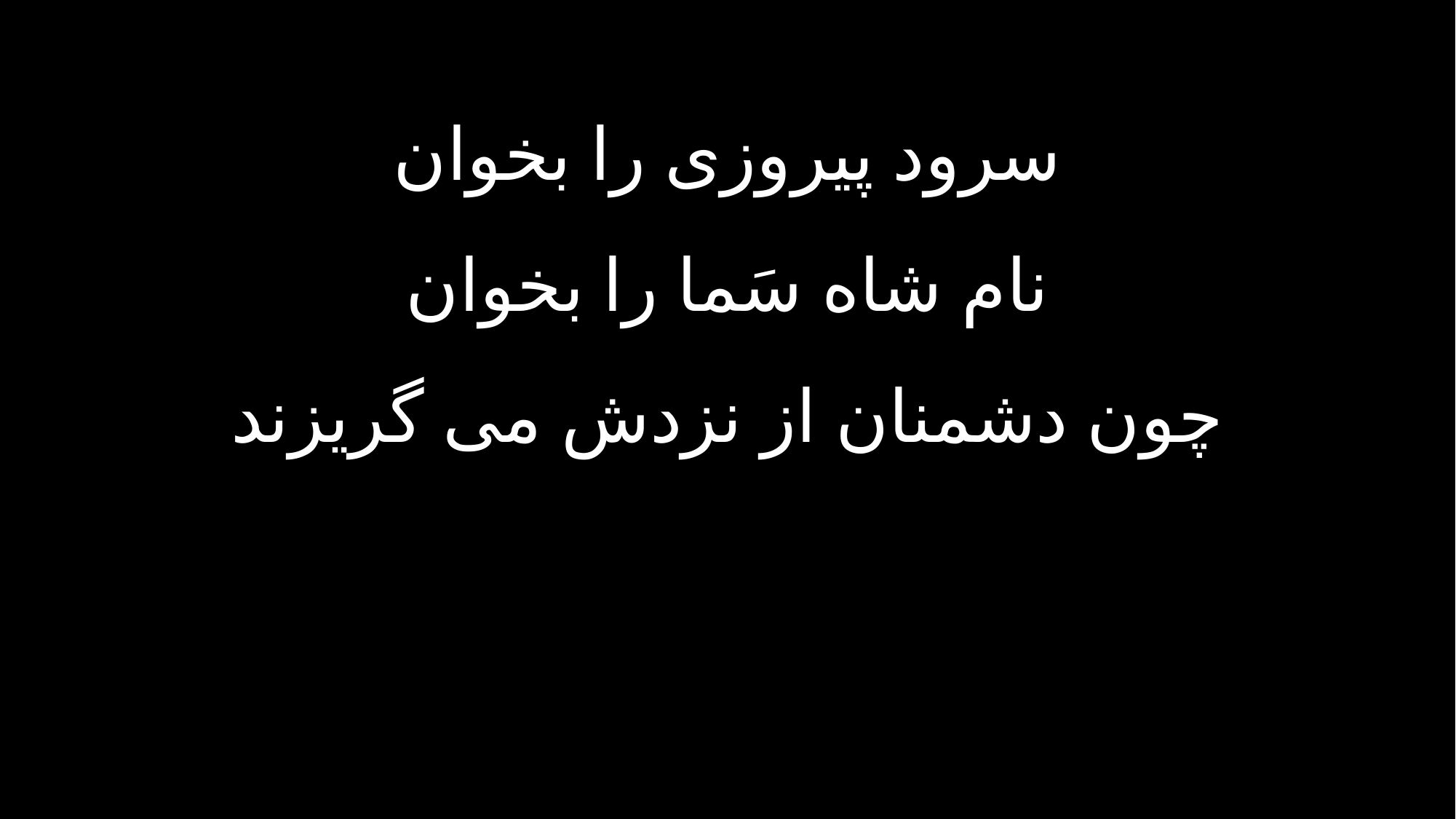

سرود پیروزی را بخوان
نام شاه سَما را بخوان
چون دشمنان از نزدش می گریزند